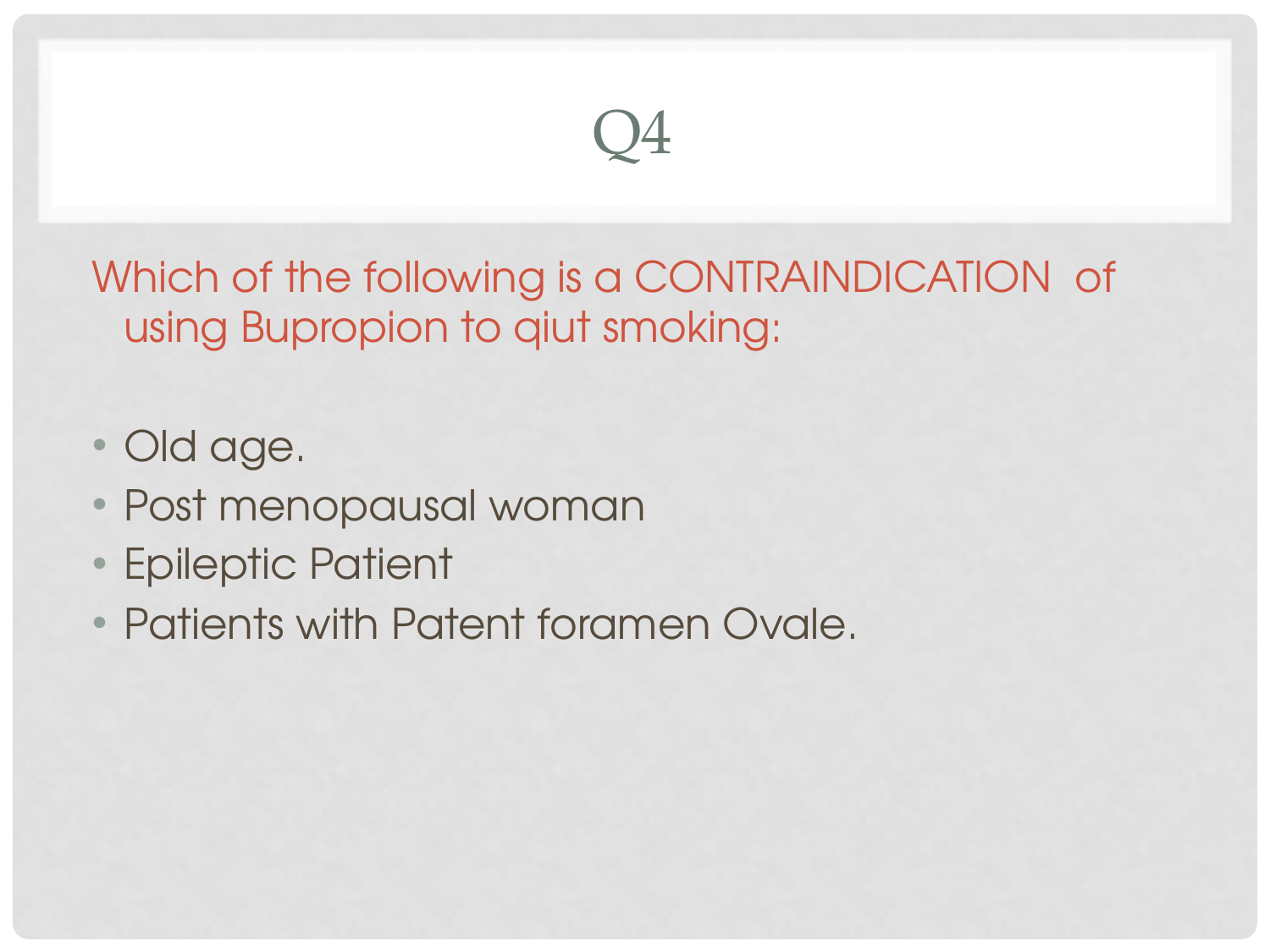

# Q4
Which of the following is a CONTRAINDICATION  of using Bupropion to qiut smoking:

Old age.
Post menopausal woman
Epileptic Patient
Patients with Patent foramen Ovale.